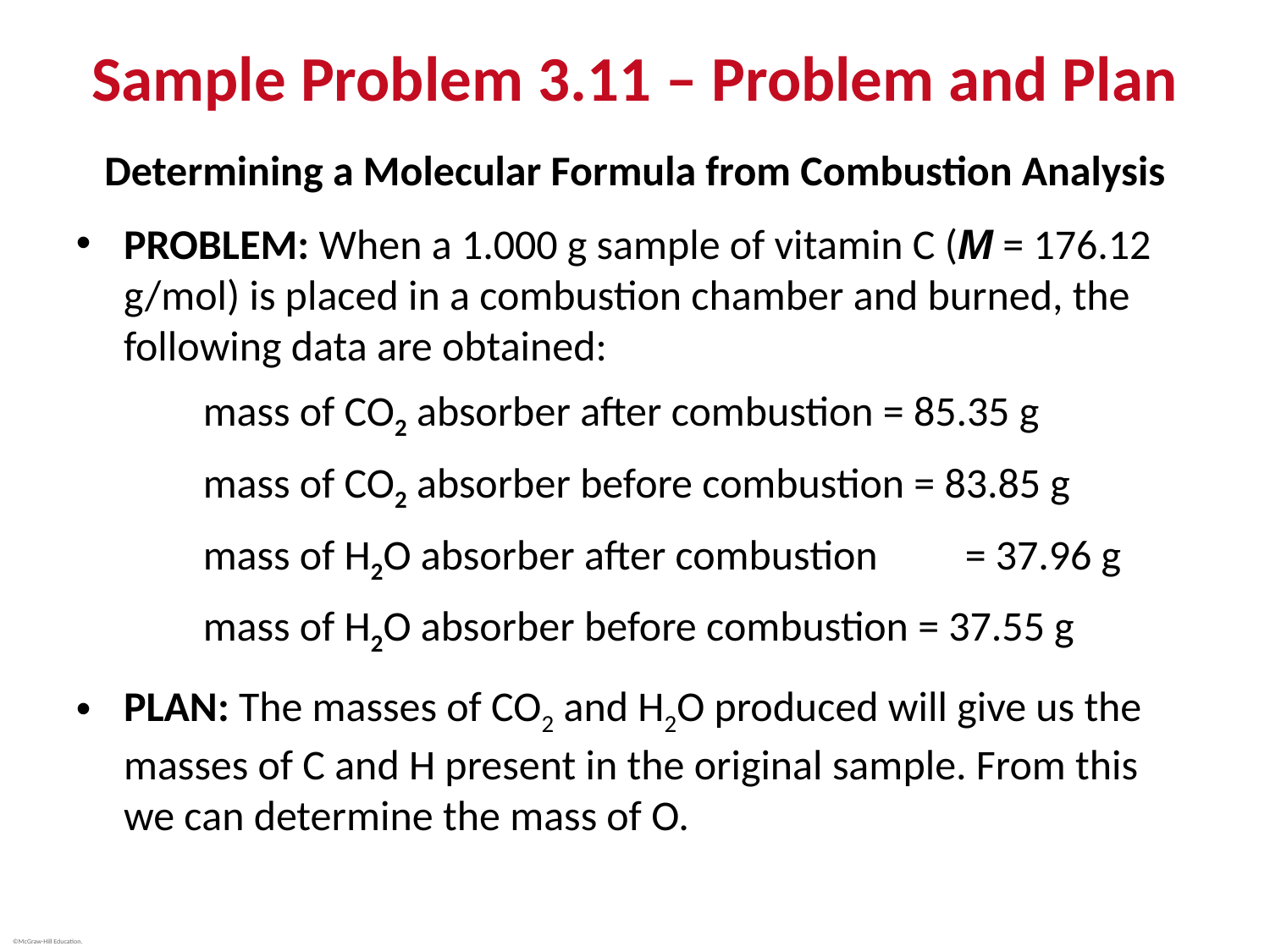

# Sample Problem 3.11 – Problem and Plan
Determining a Molecular Formula from Combustion Analysis
PROBLEM: When a 1.000 g sample of vitamin C (M = 176.12 g/mol) is placed in a combustion chamber and burned, the following data are obtained:
	mass of CO2 absorber after combustion = 85.35 g
	mass of CO2 absorber before combustion = 83.85 g
	mass of H2O absorber after combustion	= 37.96 g
	mass of H2O absorber before combustion = 37.55 g
PLAN: The masses of CO2 and H2O produced will give us the masses of C and H present in the original sample. From this we can determine the mass of O.